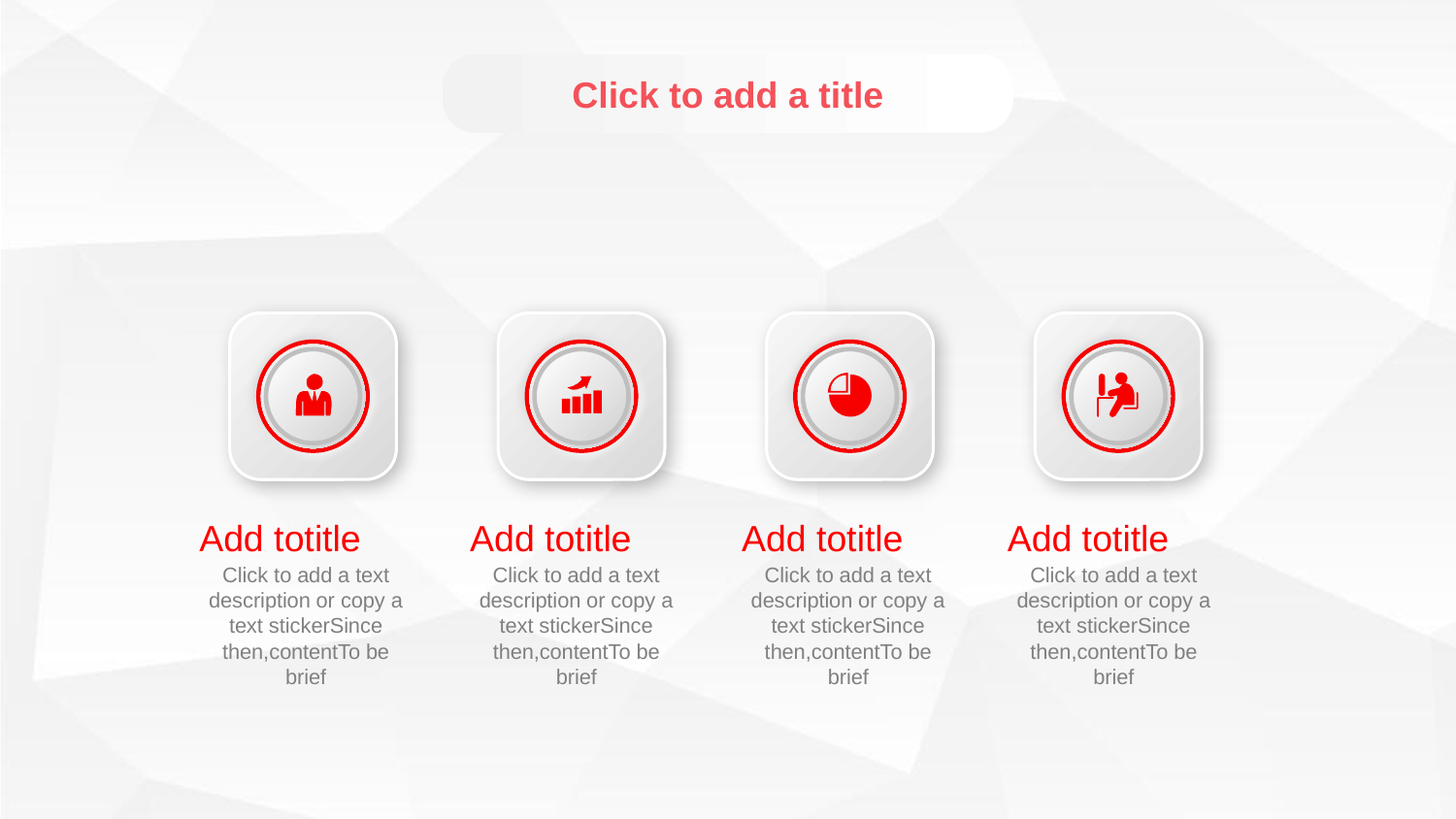

Click to add a title

Add totitle
Click to add a text description or copy a text stickerSince then,contentTo be brief
Add totitle
Click to add a text description or copy a text stickerSince then,contentTo be brief
Add totitle
Click to add a text description or copy a text stickerSince then,contentTo be brief
Add totitle
Click to add a text description or copy a text stickerSince then,contentTo be brief